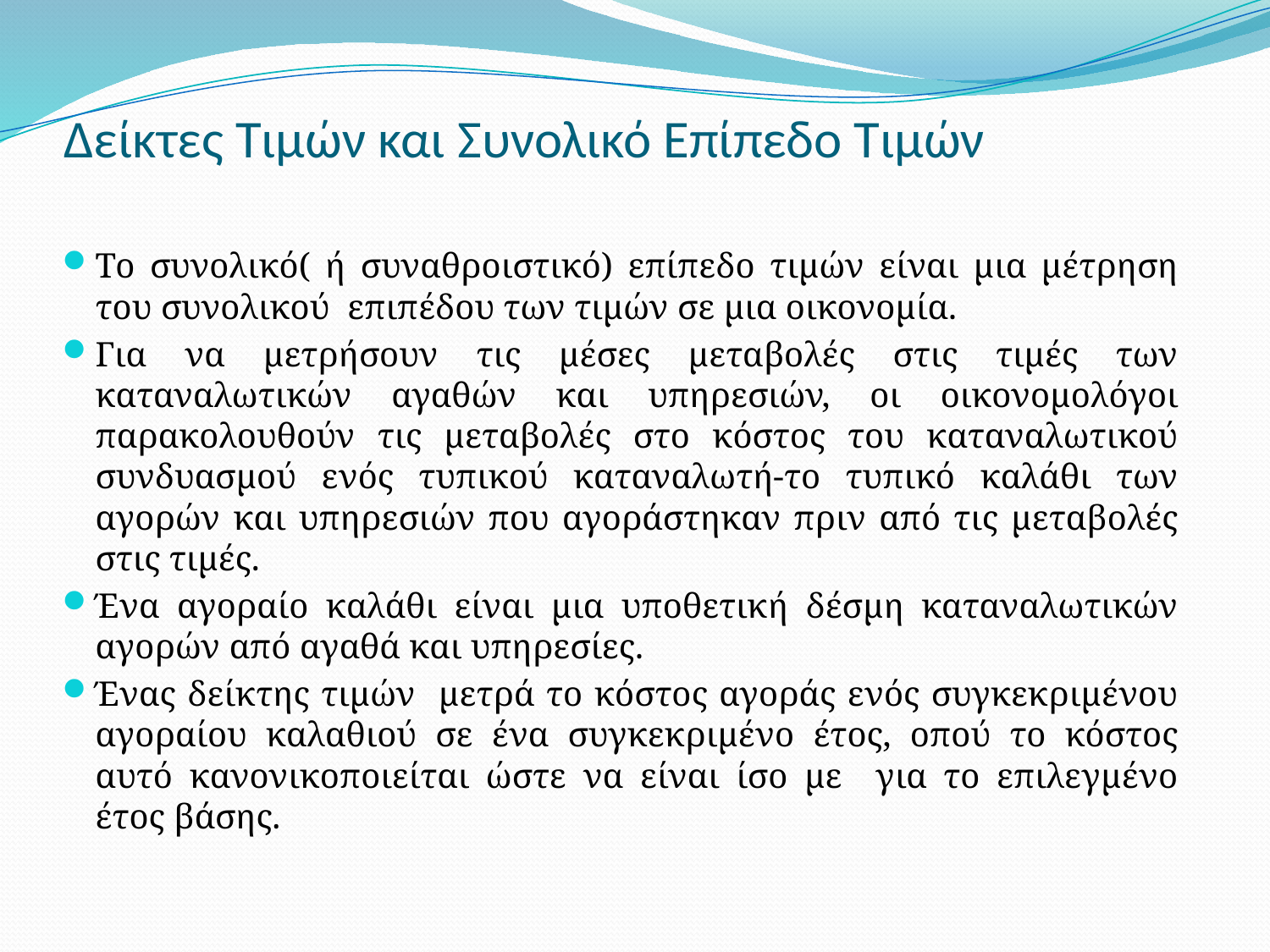

# Δείκτες Τιμών και Συνολικό Επίπεδο Τιμών
Το συνολικό( ή συναθροιστικό) επίπεδο τιμών είναι μια μέτρηση του συνολικού  επιπέδου των τιμών σε μια οικονομία.
Για να μετρήσουν τις μέσες μεταβολές στις τιμές των καταναλωτικών αγαθών και υπηρεσιών, οι οικονομολόγοι παρακολουθούν τις μεταβολές στο κόστος του καταναλωτικού συνδυασμού ενός τυπικού καταναλωτή-το τυπικό καλάθι των αγορών και υπηρεσιών που αγοράστηκαν πριν από τις μεταβολές στις τιμές.
Ένα αγοραίο καλάθι είναι μια υποθετική δέσμη καταναλωτικών αγορών από αγαθά και υπηρεσίες.
Ένας δείκτης τιμών  μετρά το κόστος αγοράς ενός συγκεκριμένου αγοραίου καλαθιού σε ένα συγκεκριμένο έτος, οπού το κόστος αυτό κανονικοποιείται ώστε να είναι ίσο με  για το επιλεγμένο έτος βάσης.